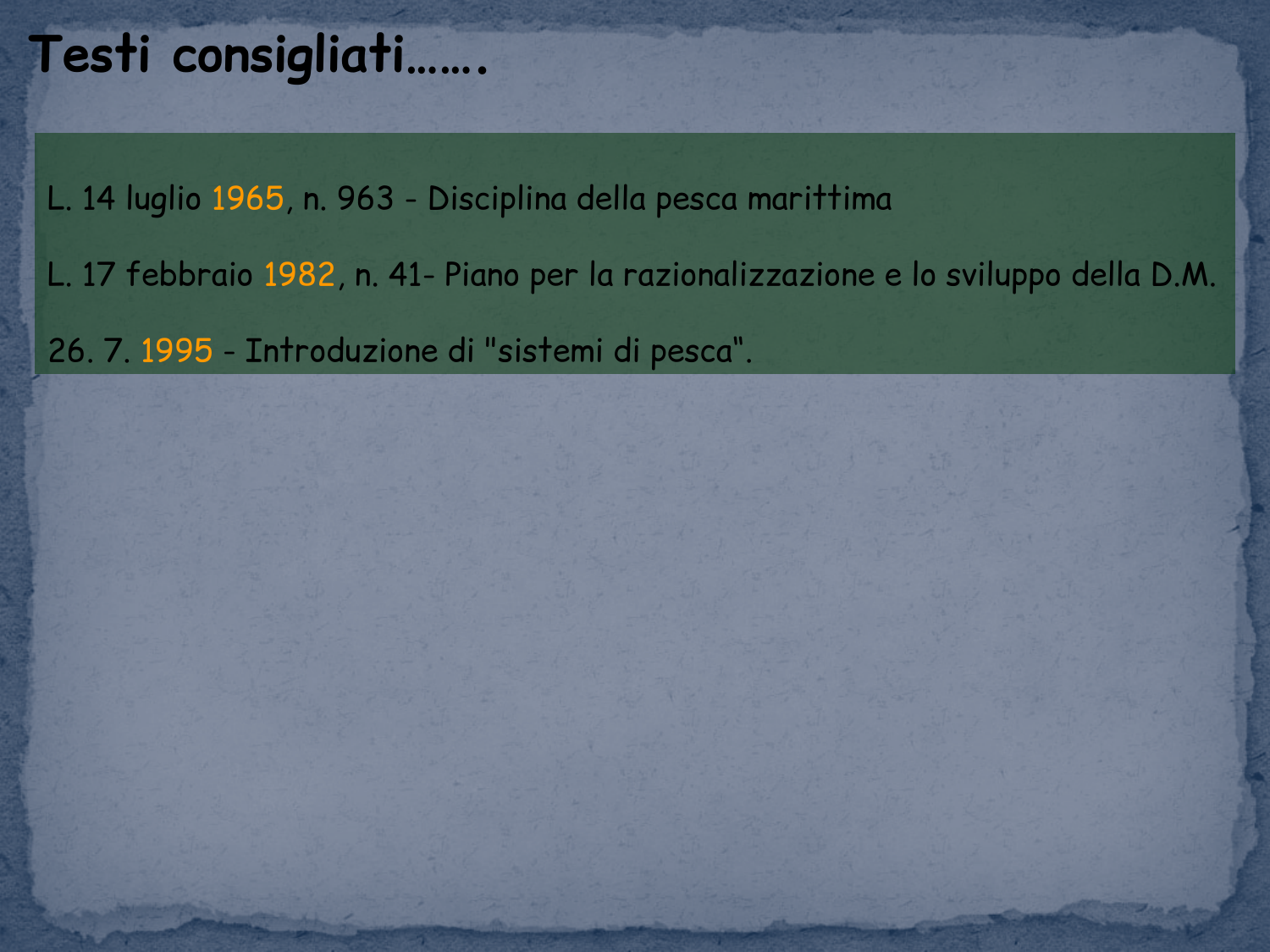

Testi consigliati…….
L. 14 luglio 1965, n. 963 - Disciplina della pesca marittima
L. 17 febbraio 1982, n. 41- Piano per la razionalizzazione e lo sviluppo della D.M. 26. 7. 1995 - Introduzione di "sistemi di pesca“.